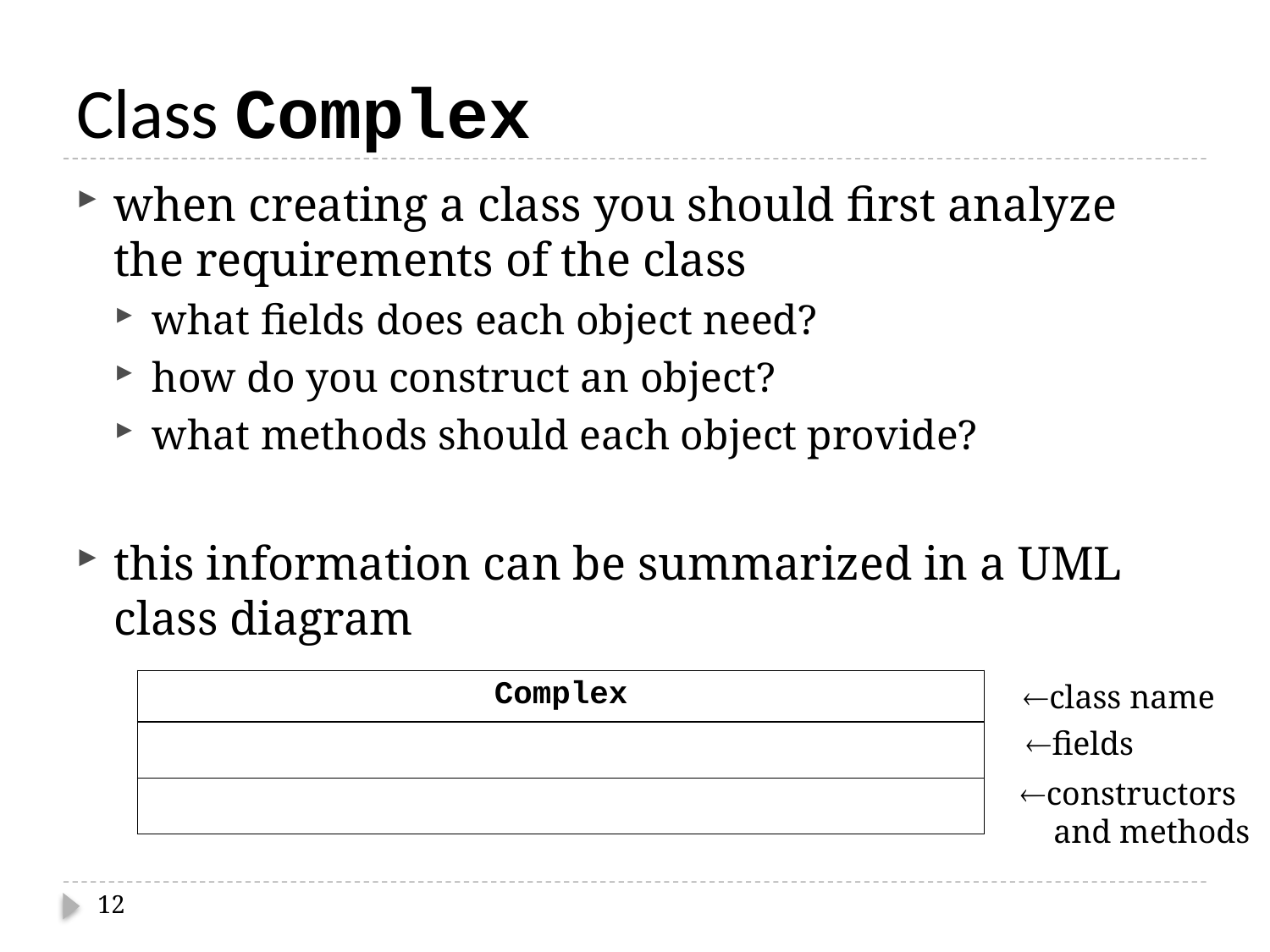

# Class Complex
when creating a class you should first analyze the requirements of the class
what fields does each object need?
how do you construct an object?
what methods should each object provide?

this information can be summarized in a UML class diagram

| Complex |
| --- |
|  |
|  |
←class name
←fields
←constructors
    and methods
12